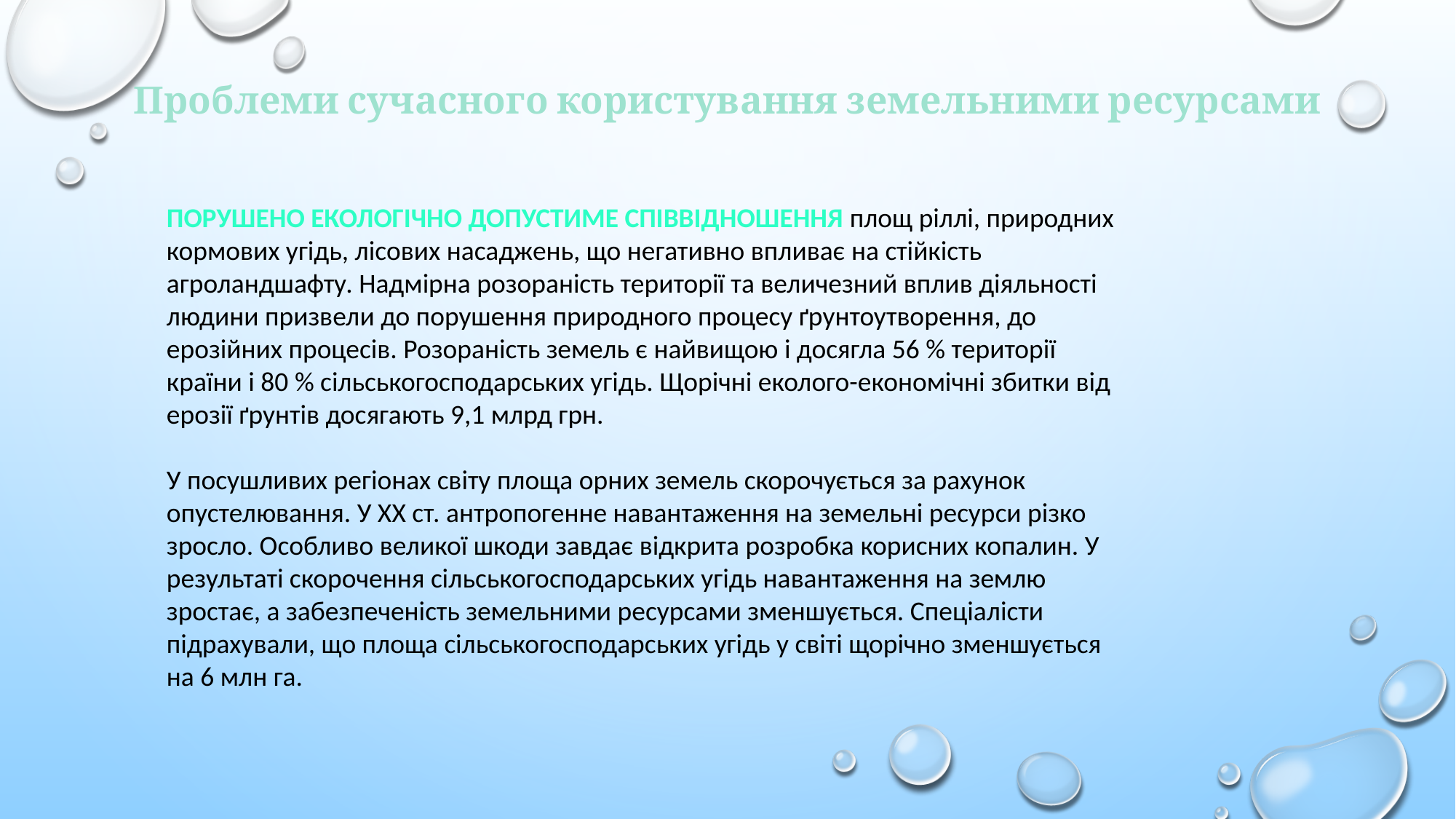

# Проблеми сучасного користування земельними ресурсами
Порушено екологічно допустиме співвідношення площ ріллі, природних кормових угідь, лісових насаджень, що негативно впливає на стійкість агроландшафту. Надмірна розораність території та величезний вплив діяльності людини призвели до порушення природного процесу ґрунтоутворення, до ерозійних процесів. Розораність земель є найвищою і досягла 56 % території країни і 80 % сільськогосподарських угідь. Щорічні еколого-економічні збитки від ерозії ґрунтів досягають 9,1 млрд грн.

У посушливих регіонах світу площа орних земель скорочується за рахунок опустелювання. У ХХ ст. антропогенне навантаження на земельні ресурси різко зросло. Особливо великої шкоди завдає відкрита розробка корисних копалин. У результаті скорочення сільськогосподарських угідь навантаження на землю зростає, а забезпеченість земельними ресурсами зменшується. Спеціалісти підрахували, що площа сільськогосподарських угідь у світі щорічно зменшується на 6 млн га.